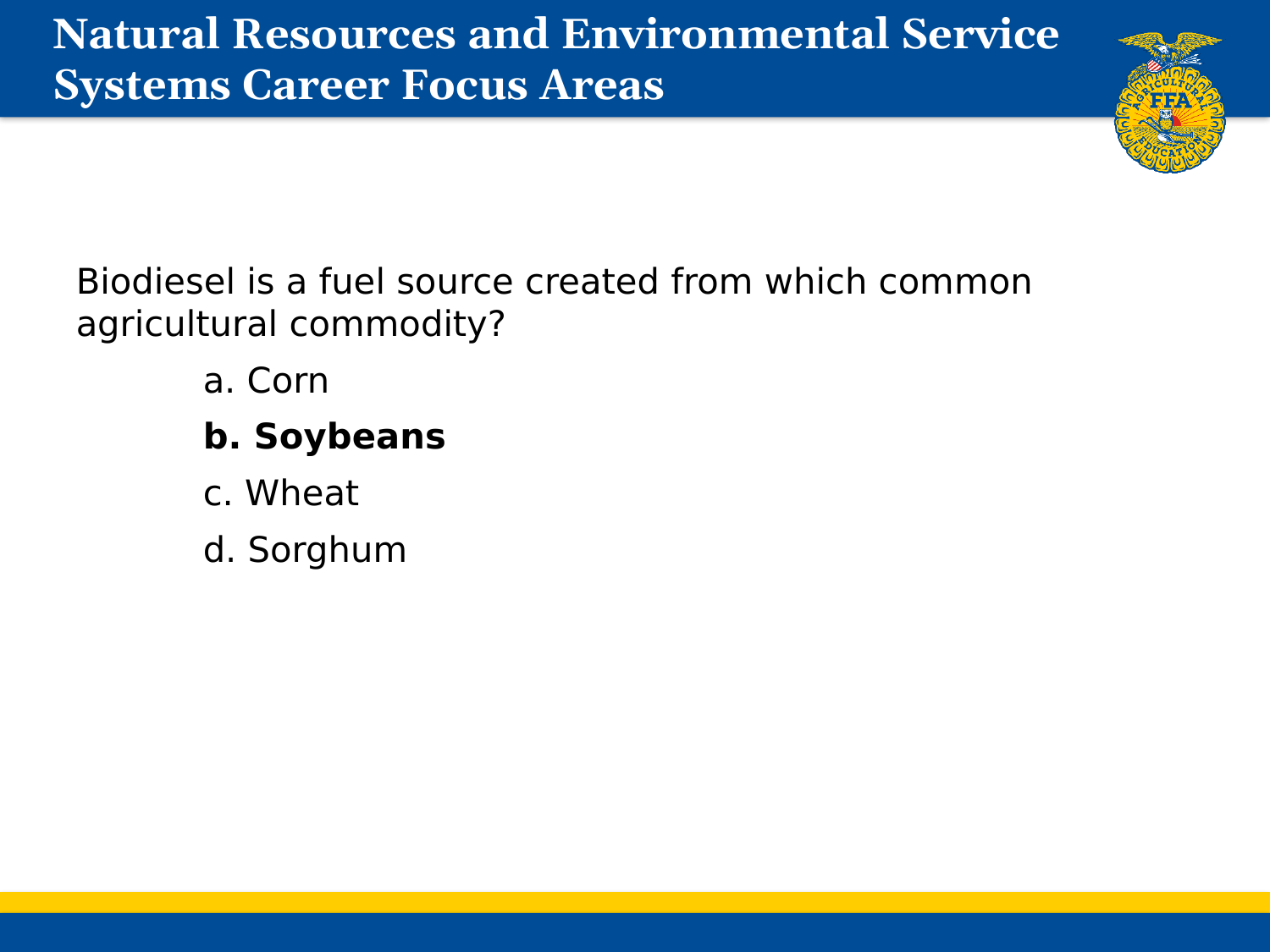

# Natural Resources and Environmental Service Systems Career Focus Areas
Biodiesel is a fuel source created from which common agricultural commodity?
	a. Corn
	b. Soybeans
	c. Wheat
	d. Sorghum